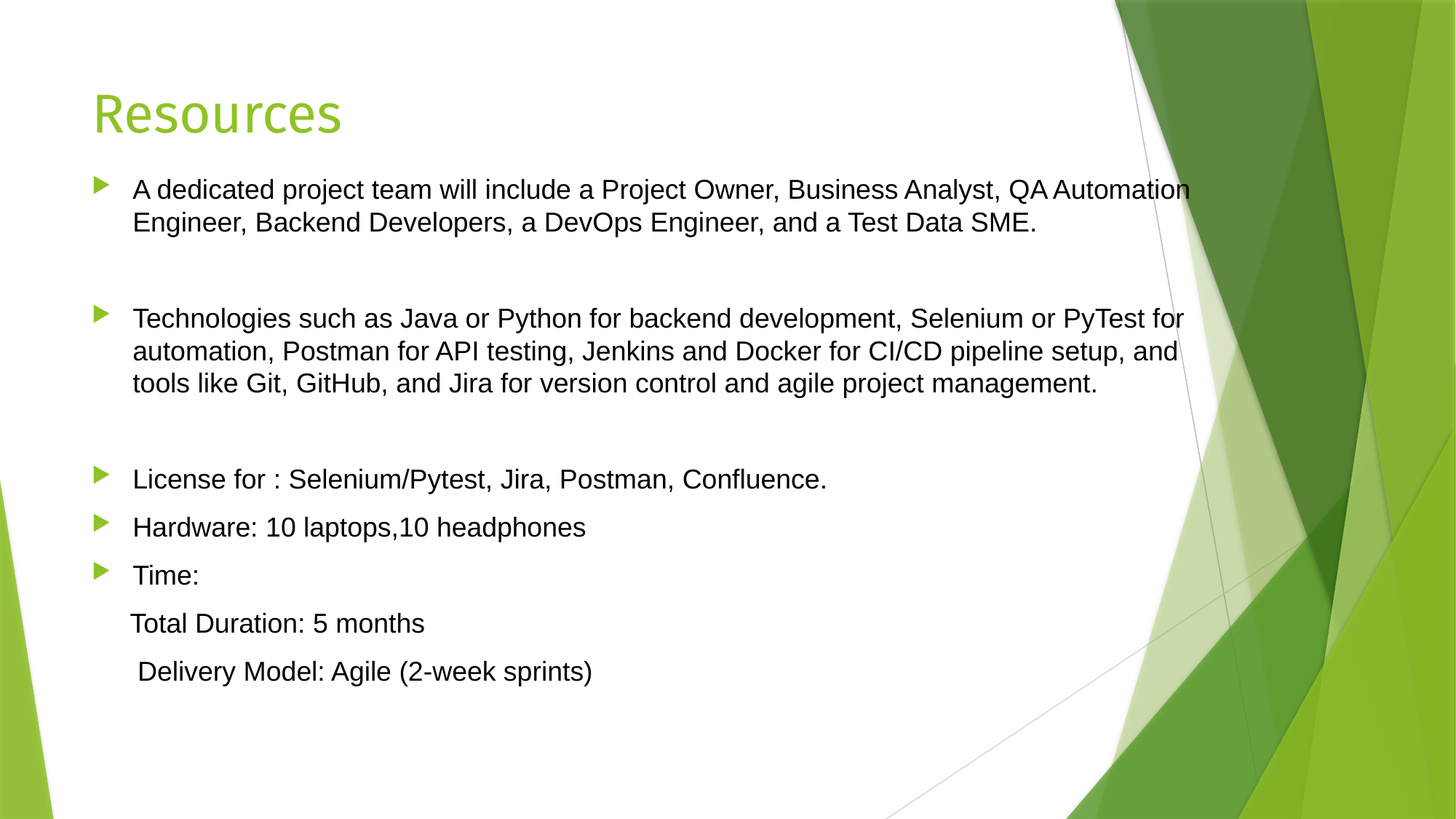

# Resources
A dedicated project team will include a Project Owner, Business Analyst, QA Automation Engineer, Backend Developers, a DevOps Engineer, and a Test Data SME.

Technologies such as Java or Python for backend development, Selenium or PyTest for automation, Postman for API testing, Jenkins and Docker for CI/CD pipeline setup, and tools like Git, GitHub, and Jira for version control and agile project management.

License for : Selenium/Pytest, Jira, Postman, Confluence.
Hardware: 10 laptops,10 headphones
Time:
     Total Duration: 5 months
      Delivery Model: Agile (2-week sprints)